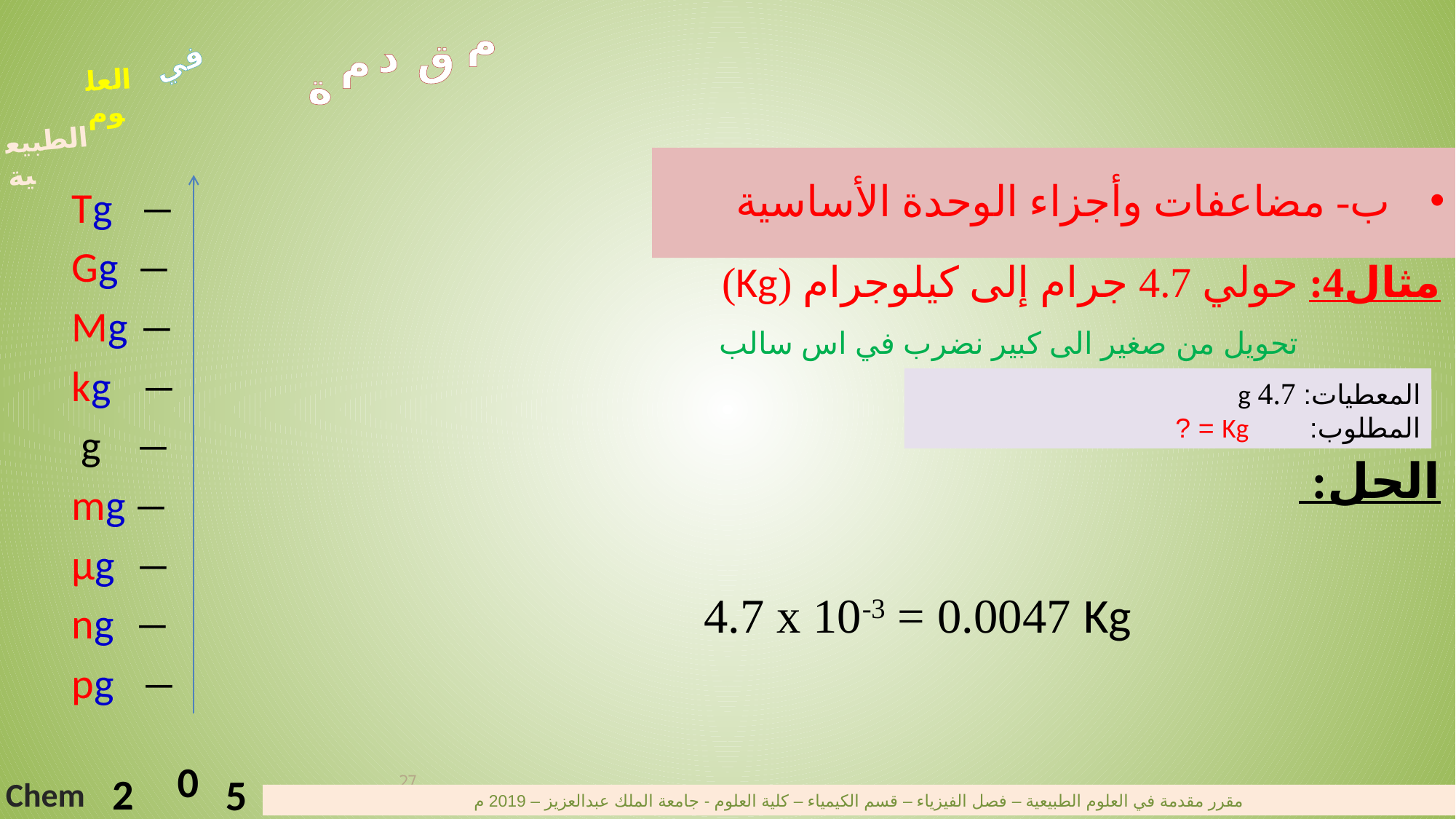

م
د
ق
م
ة
في
العلوم
الطبيعية
0
2
5
Chem
مقرر مقدمة في العلوم الطبيعية – فصل الفيزياء – قسم الكيمياء – كلية العلوم - جامعة الملك عبدالعزيز – 2019 م
# ب- مضاعفات وأجزاء الوحدة الأساسية
Tg   ―
Gg  ―
Mg ―
kg   ―
 g    ―
mg ―
µg  ―
ng  ―
pg   ―

مثال4: حولي 4.7 جرام إلى كيلوجرام (Kg)

الحل:

4.7 x 10-3 = 0.0047 Kg

تحويل من صغير الى كبير نضرب في اس سالب
المعطيات: 4.7 g
المطلوب:        Kg = ?
27